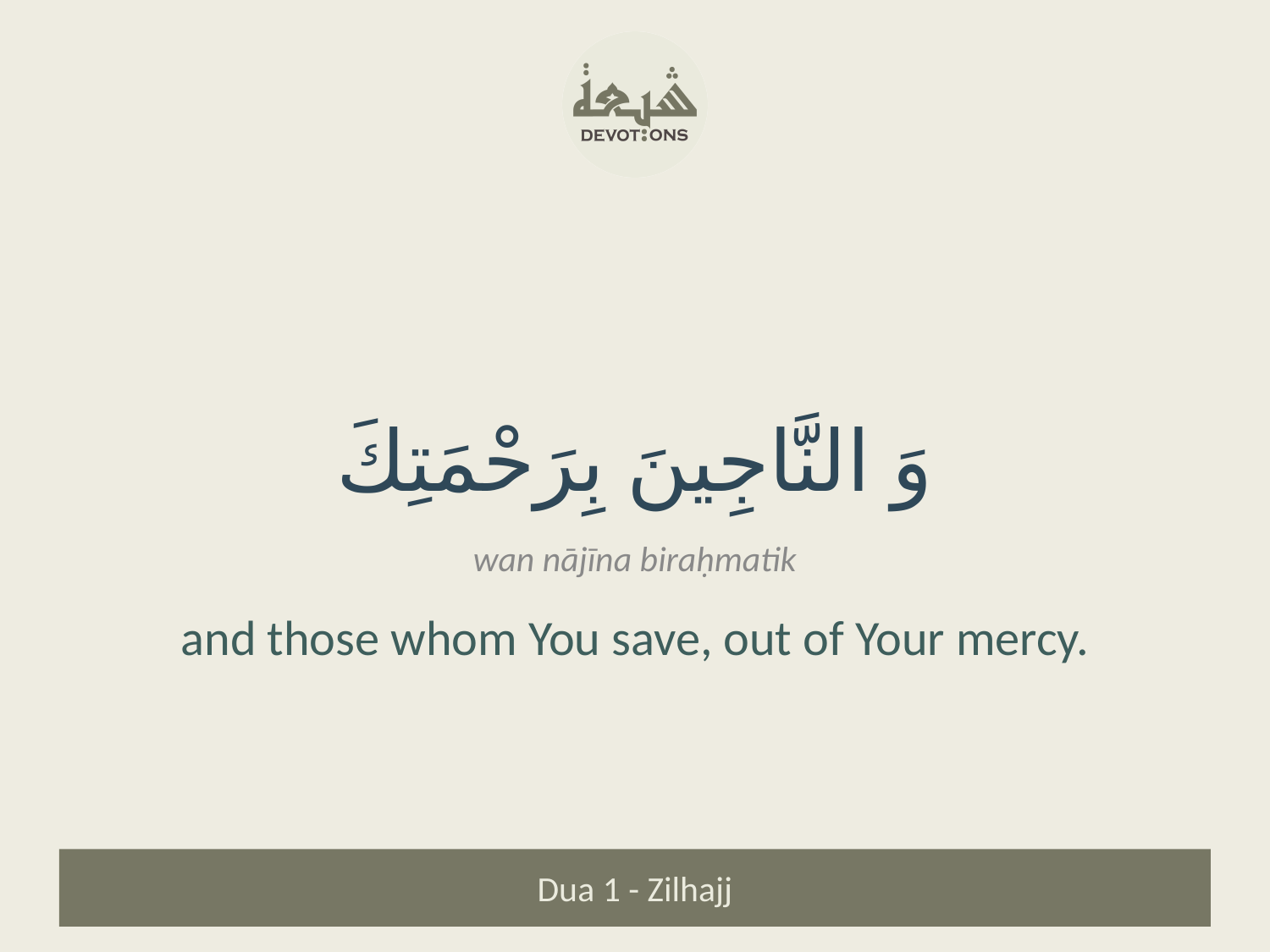

وَ النَّاجِينَ بِرَحْمَتِكَ
wan nājīna biraḥmatik
and those whom You save, out of Your mercy.
Dua 1 - Zilhajj